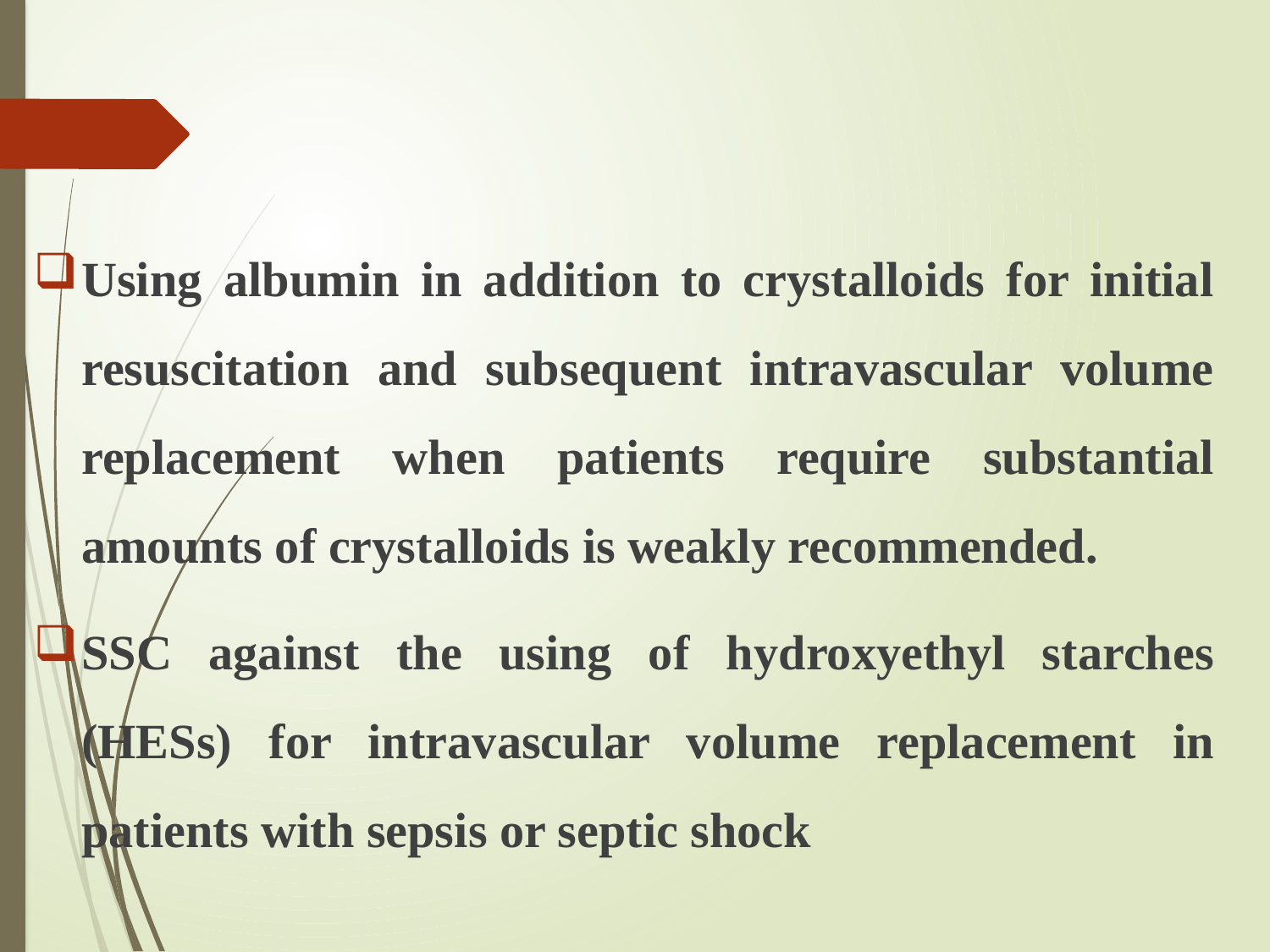

#
Using albumin in addition to crystalloids for initial resuscitation and subsequent intravascular volume replacement when patients require substantial amounts of crystalloids is weakly recommended.
SSC against the using of hydroxyethyl starches (HESs) for intravascular volume replacement in patients with sepsis or septic shock